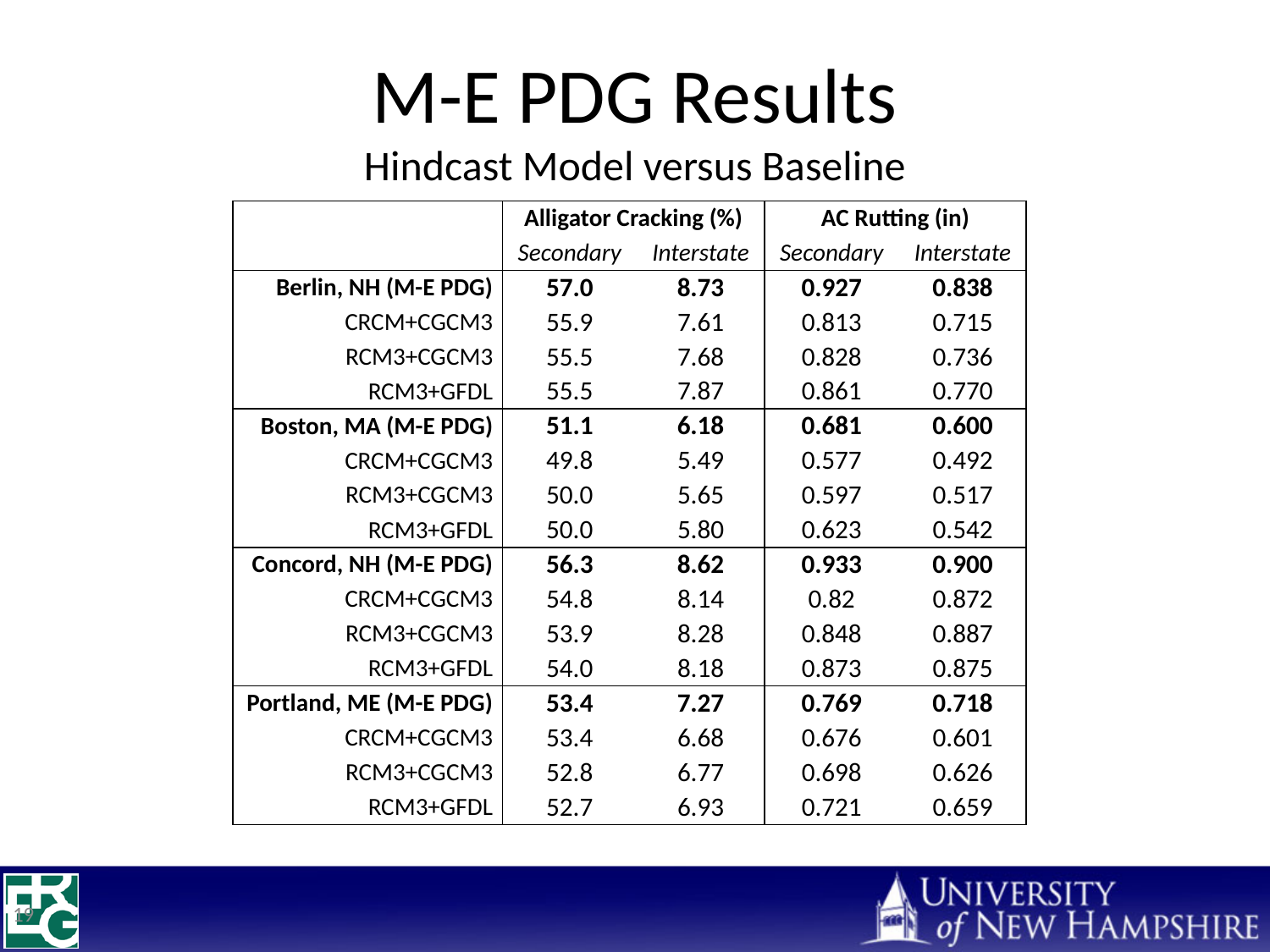

# M-E PDG Results Hindcast Model versus Baseline
|  | Alligator Cracking (%) |  | AC Rutting (in) |  |
| --- | --- | --- | --- | --- |
|  | Secondary | Interstate | Secondary | Interstate |
| Berlin, NH (M-E PDG) | 57.0 | 8.73 | 0.927 | 0.838 |
| CRCM+CGCM3 | 55.9 | 7.61 | 0.813 | 0.715 |
| RCM3+CGCM3 | 55.5 | 7.68 | 0.828 | 0.736 |
| RCM3+GFDL | 55.5 | 7.87 | 0.861 | 0.770 |
| Boston, MA (M-E PDG) | 51.1 | 6.18 | 0.681 | 0.600 |
| CRCM+CGCM3 | 49.8 | 5.49 | 0.577 | 0.492 |
| RCM3+CGCM3 | 50.0 | 5.65 | 0.597 | 0.517 |
| RCM3+GFDL | 50.0 | 5.80 | 0.623 | 0.542 |
| Concord, NH (M-E PDG) | 56.3 | 8.62 | 0.933 | 0.900 |
| CRCM+CGCM3 | 54.8 | 8.14 | 0.82 | 0.872 |
| RCM3+CGCM3 | 53.9 | 8.28 | 0.848 | 0.887 |
| RCM3+GFDL | 54.0 | 8.18 | 0.873 | 0.875 |
| Portland, ME (M-E PDG) | 53.4 | 7.27 | 0.769 | 0.718 |
| CRCM+CGCM3 | 53.4 | 6.68 | 0.676 | 0.601 |
| RCM3+CGCM3 | 52.8 | 6.77 | 0.698 | 0.626 |
| RCM3+GFDL | 52.7 | 6.93 | 0.721 | 0.659 |
19